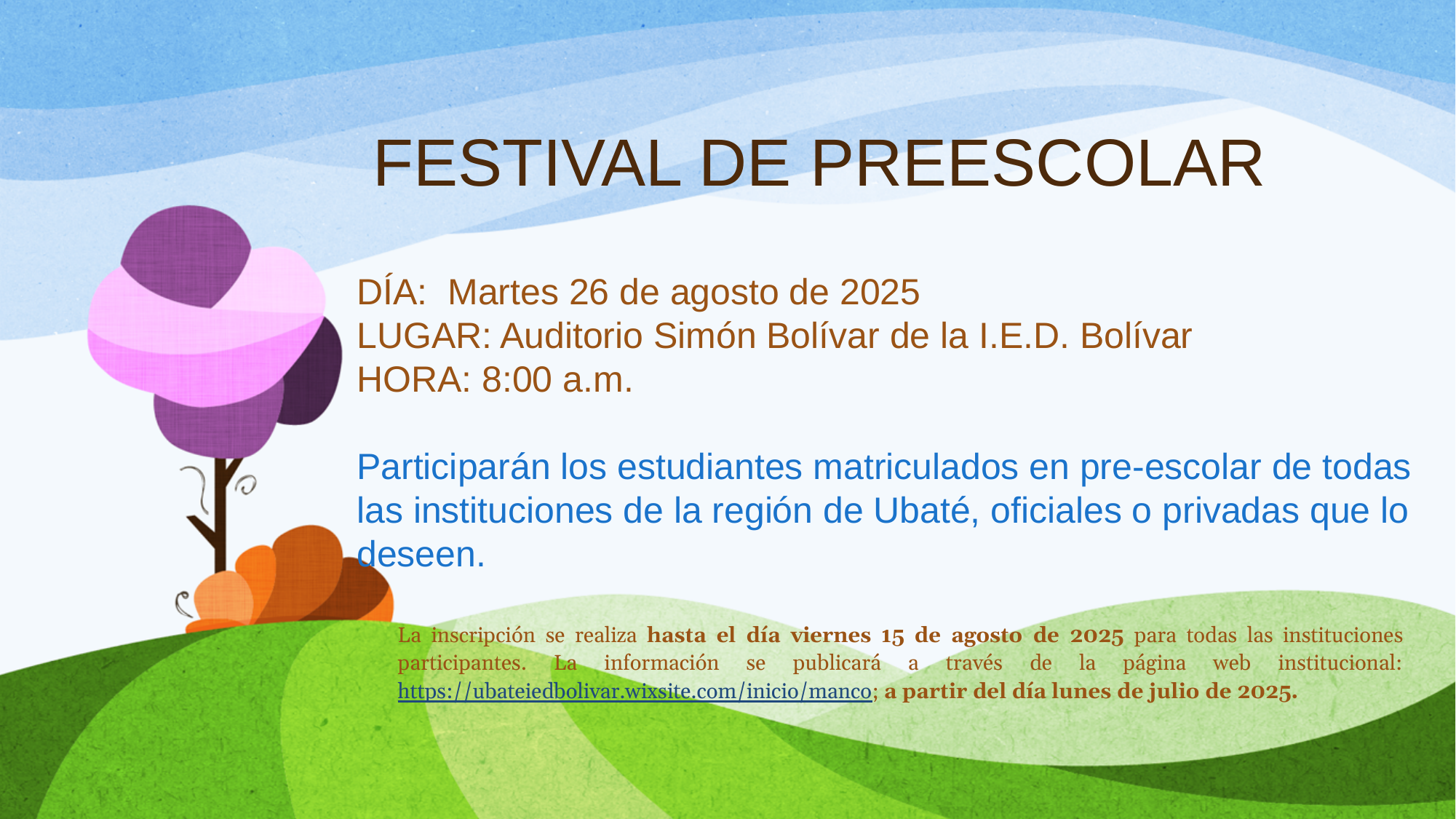

# FESTIVAL DE PREESCOLAR
DÍA:  Martes 26 de agosto de 2025
LUGAR: Auditorio Simón Bolívar de la I.E.D. Bolívar
HORA: 8:00 a.m.

Participarán los estudiantes matriculados en pre-escolar de todas las instituciones de la región de Ubaté, oficiales o privadas que lo deseen.

La inscripción se realiza hasta el día viernes 15 de agosto de 2025 para todas las instituciones participantes. La información se publicará a través de la página web institucional: https://ubateiedbolivar.wixsite.com/inicio/manco; a partir del día lunes de julio de 2025.